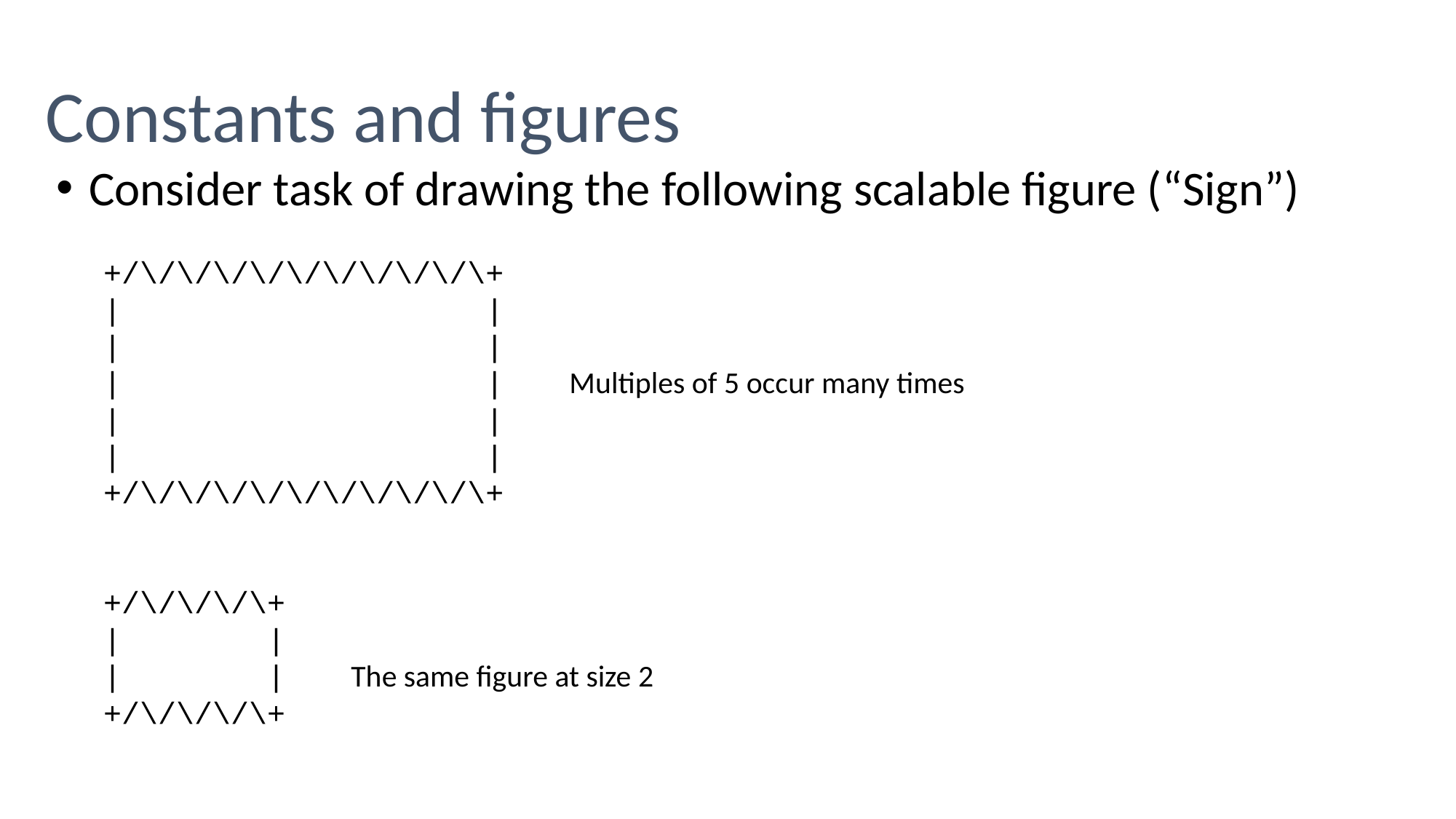

Constants and figures
Consider task of drawing the following scalable figure (“Sign”)

+/\/\/\/\/\/\/\/\/\/\+
|                    |
|                    |
|                    |	Multiples of 5 occur many times
|                    |
|                    |
+/\/\/\/\/\/\/\/\/\/\+

+/\/\/\/\+
|        |
|        |	The same figure at size 2
+/\/\/\/\+